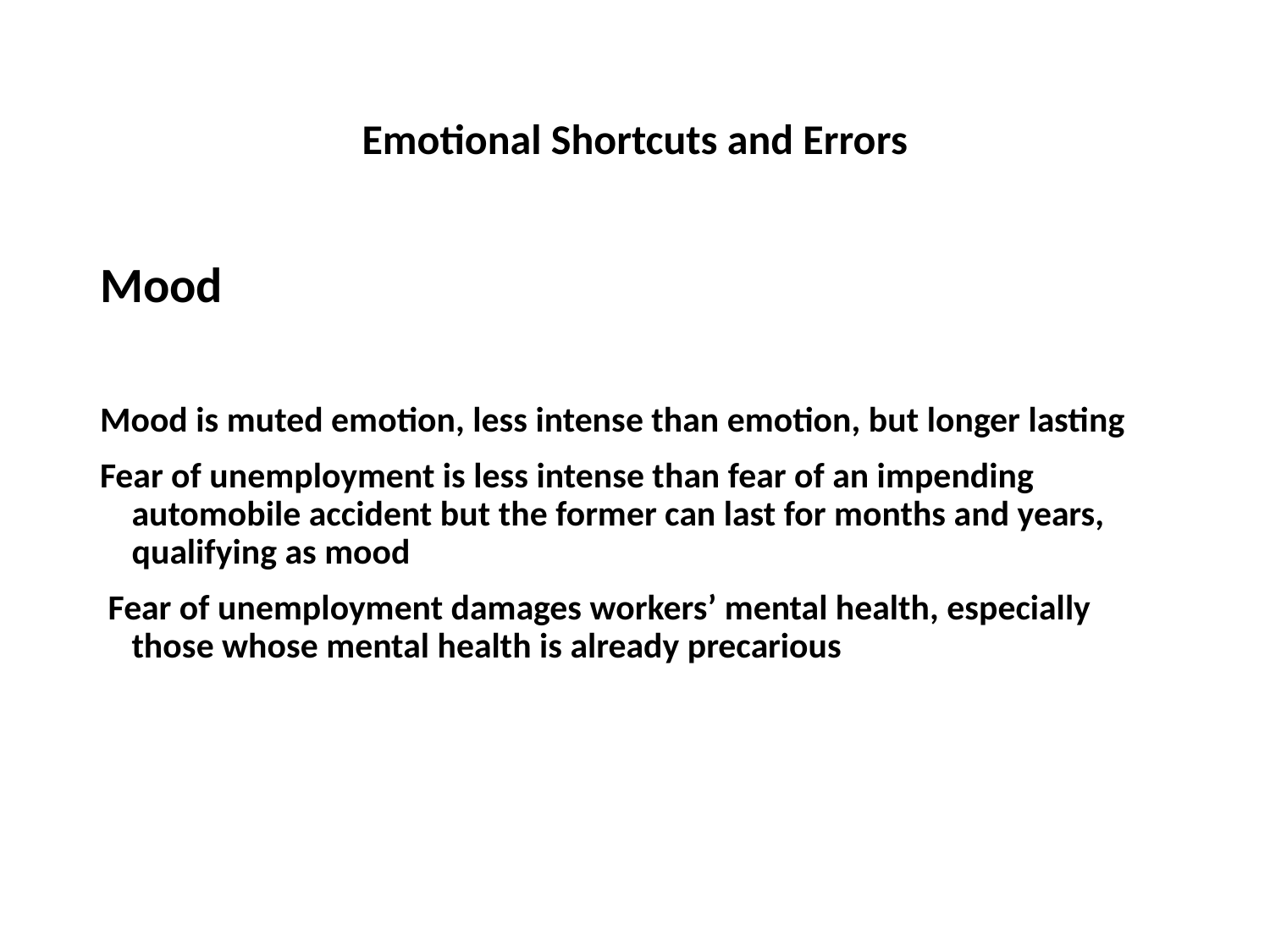

# Emotional Shortcuts and Errors
Mood

Mood is muted emotion, less intense than emotion, but longer lasting
Fear of unemployment is less intense than fear of an impending automobile accident but the former can last for months and years, qualifying as mood
 Fear of unemployment damages workers’ mental health, especially those whose mental health is already precarious